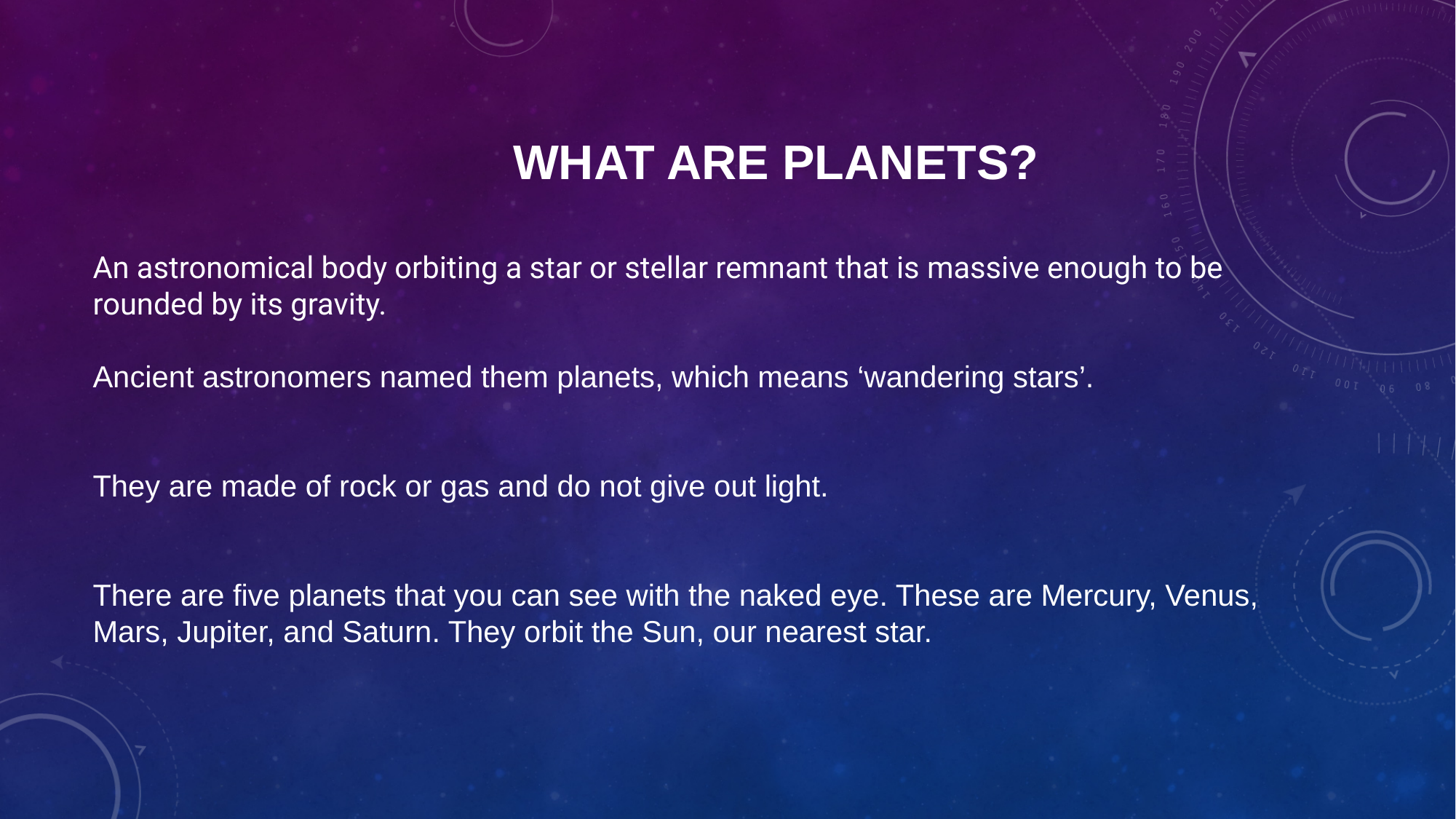

# What are planets?
An astronomical body orbiting a star or stellar remnant that is massive enough to be rounded by its gravity.
Ancient astronomers named them planets, which means ‘wandering stars’.

They are made of rock or gas and do not give out light.

There are five planets that you can see with the naked eye. These are Mercury, Venus, Mars, Jupiter, and Saturn. They orbit the Sun, our nearest star.